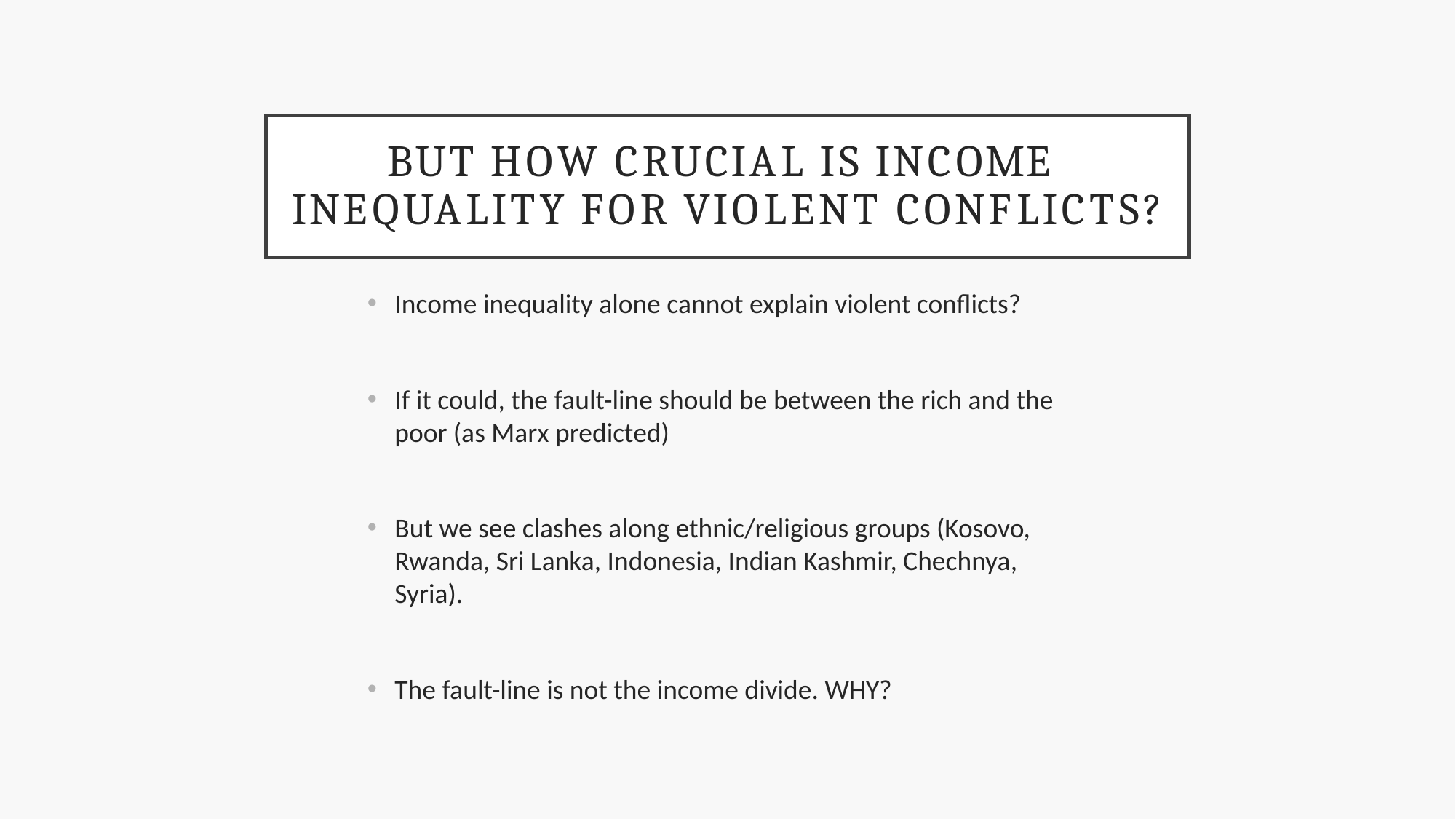

# But how crucial is income  inequality for violent conflicts?
Income inequality alone cannot explain violent conflicts?

If it could, the fault-line should be between the rich and the poor (as Marx predicted)

But we see clashes along ethnic/religious groups (Kosovo, Rwanda, Sri Lanka, Indonesia, Indian Kashmir, Chechnya, Syria).

The fault-line is not the income divide. WHY?